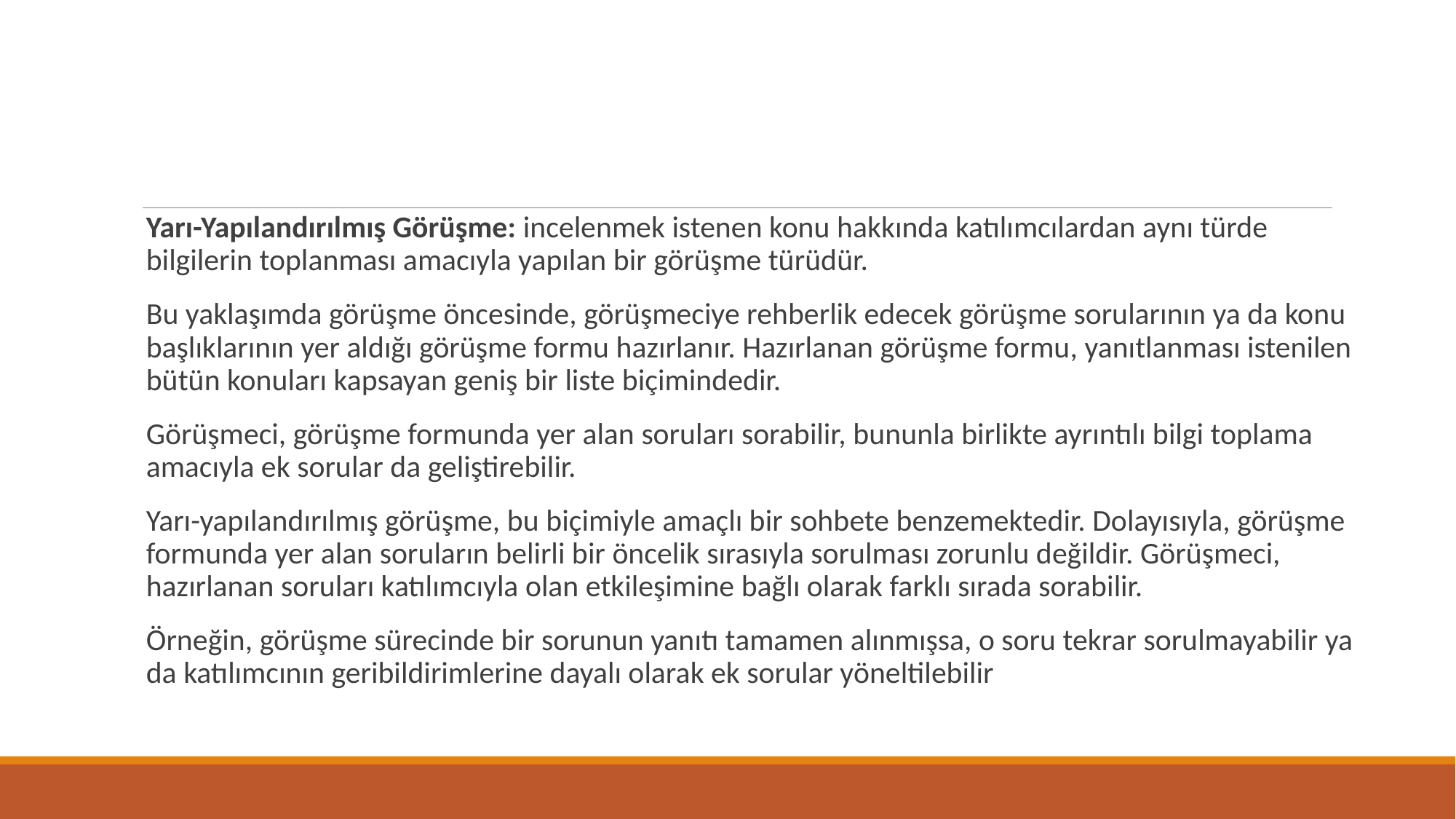

Yarı-Yapılandırılmış Görüşme: incelenmek istenen konu hakkında katılımcılardan aynı türde bilgilerin toplanması amacıyla yapılan bir görüşme türüdür.
Bu yaklaşımda görüşme öncesinde, görüşmeciye rehberlik edecek görüşme sorularının ya da konu başlıklarının yer aldığı görüşme formu hazırlanır. Hazırlanan görüşme formu, yanıtlanması istenilen bütün konuları kapsayan geniş bir liste biçimindedir.
Görüşmeci, görüşme formunda yer alan soruları sorabilir, bununla birlikte ayrıntılı bilgi toplama amacıyla ek sorular da geliştirebilir.
Yarı-yapılandırılmış görüşme, bu biçimiyle amaçlı bir sohbete benzemektedir. Dolayısıyla, görüşme formunda yer alan soruların belirli bir öncelik sırasıyla sorulması zorunlu değildir. Görüşmeci, hazırlanan soruları katılımcıyla olan etkileşimine bağlı olarak farklı sırada sorabilir.
Örneğin, görüşme sürecinde bir sorunun yanıtı tamamen alınmışsa, o soru tekrar sorulmayabilir ya da katılımcının geribildirimlerine dayalı olarak ek sorular yöneltilebilir